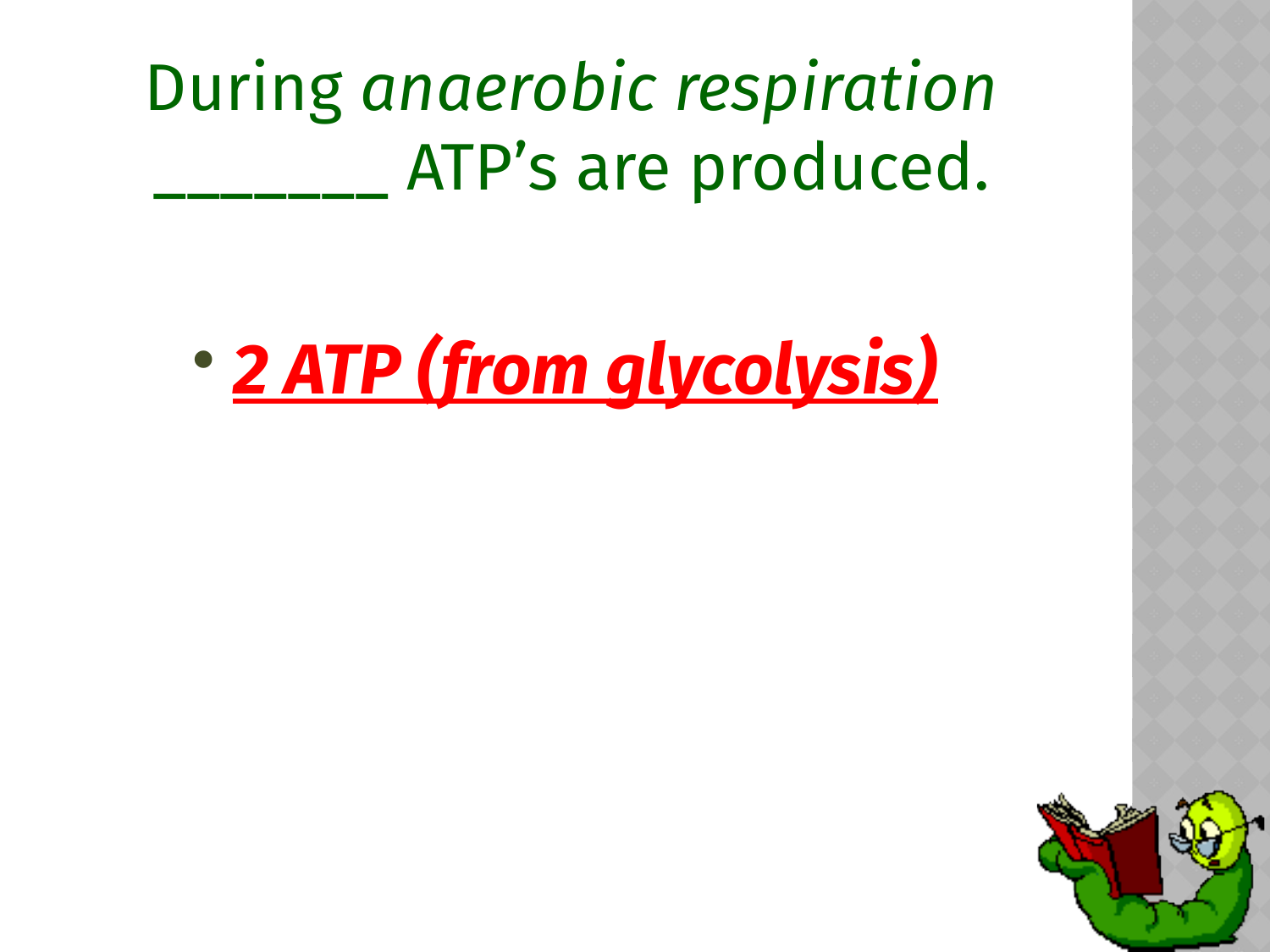

# During anaerobic respiration _______ ATP’s are produced.
2 ATP (from glycolysis)